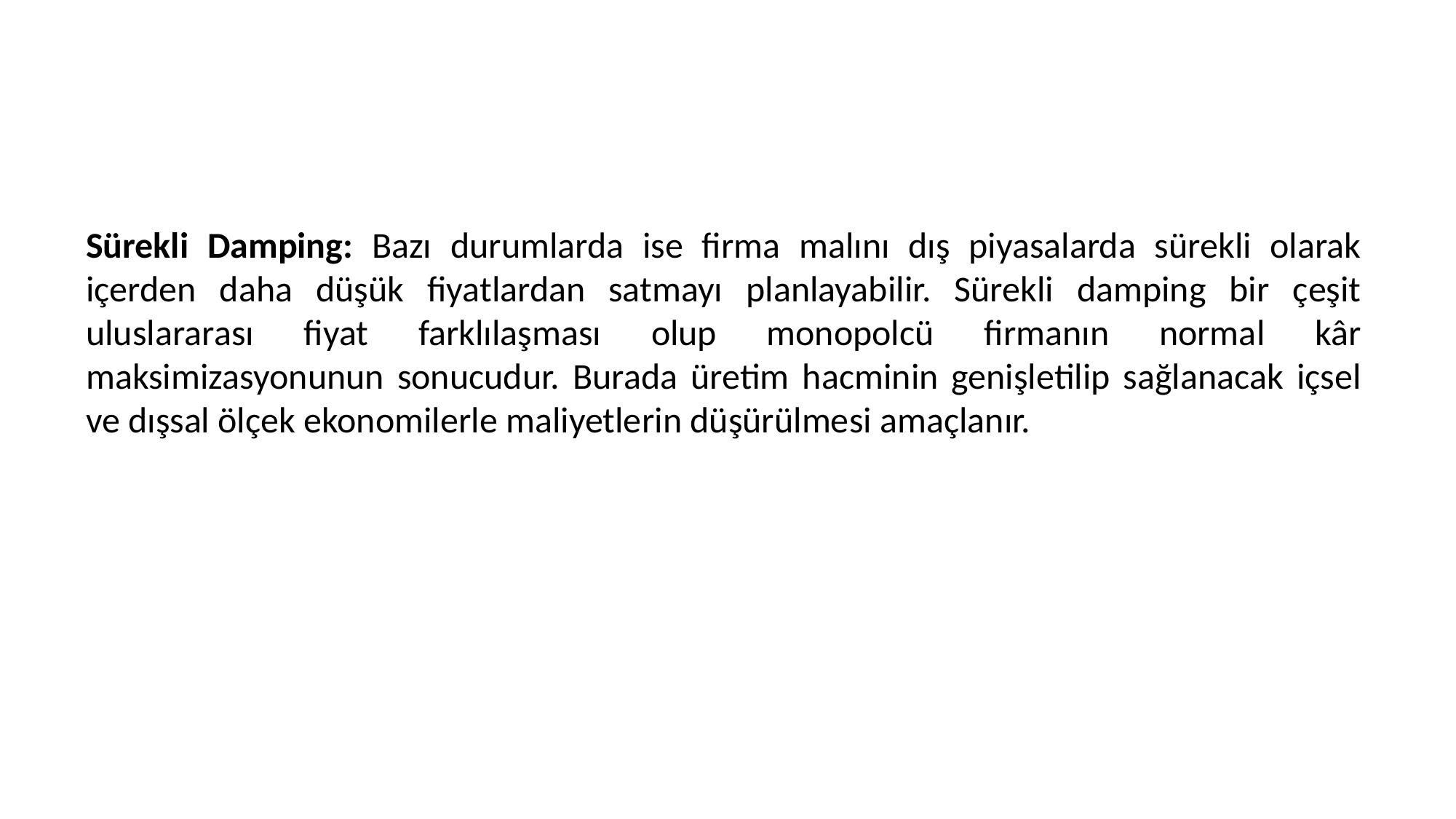

Sürekli Damping: Bazı durumlarda ise firma malını dış piyasalarda sürekli olarak içerden daha düşük fiyatlardan satmayı planlayabilir. Sürekli damping bir çeşit uluslararası fiyat farklılaşması olup monopolcü firmanın normal kâr maksimizasyonunun sonucudur. Burada üretim hacminin genişletilip sağlanacak içsel ve dışsal ölçek ekonomilerle maliyetlerin düşürülmesi amaçlanır.